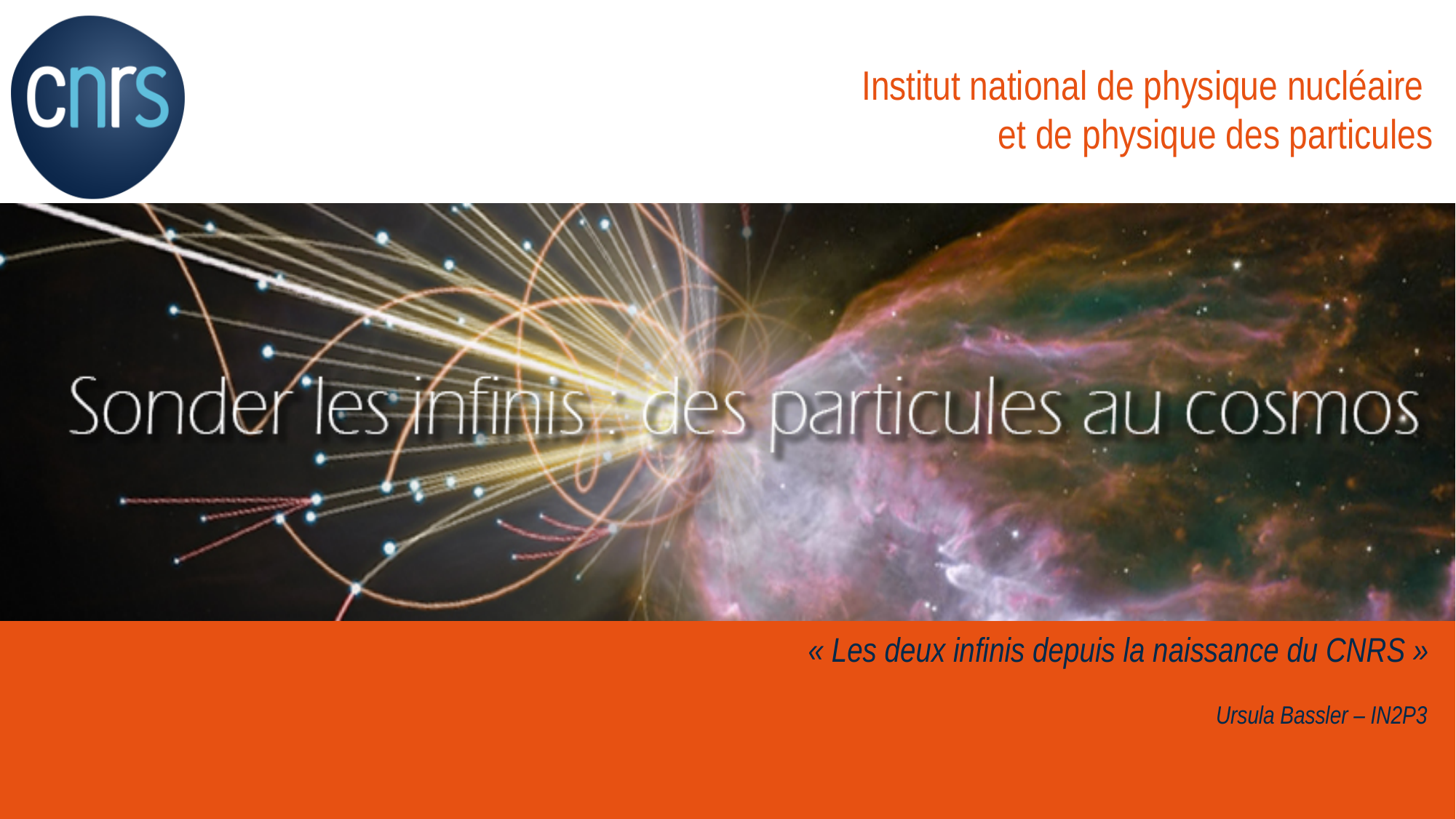

# « Les deux infinis depuis la naissance du CNRS »
Ursula Bassler – IN2P3